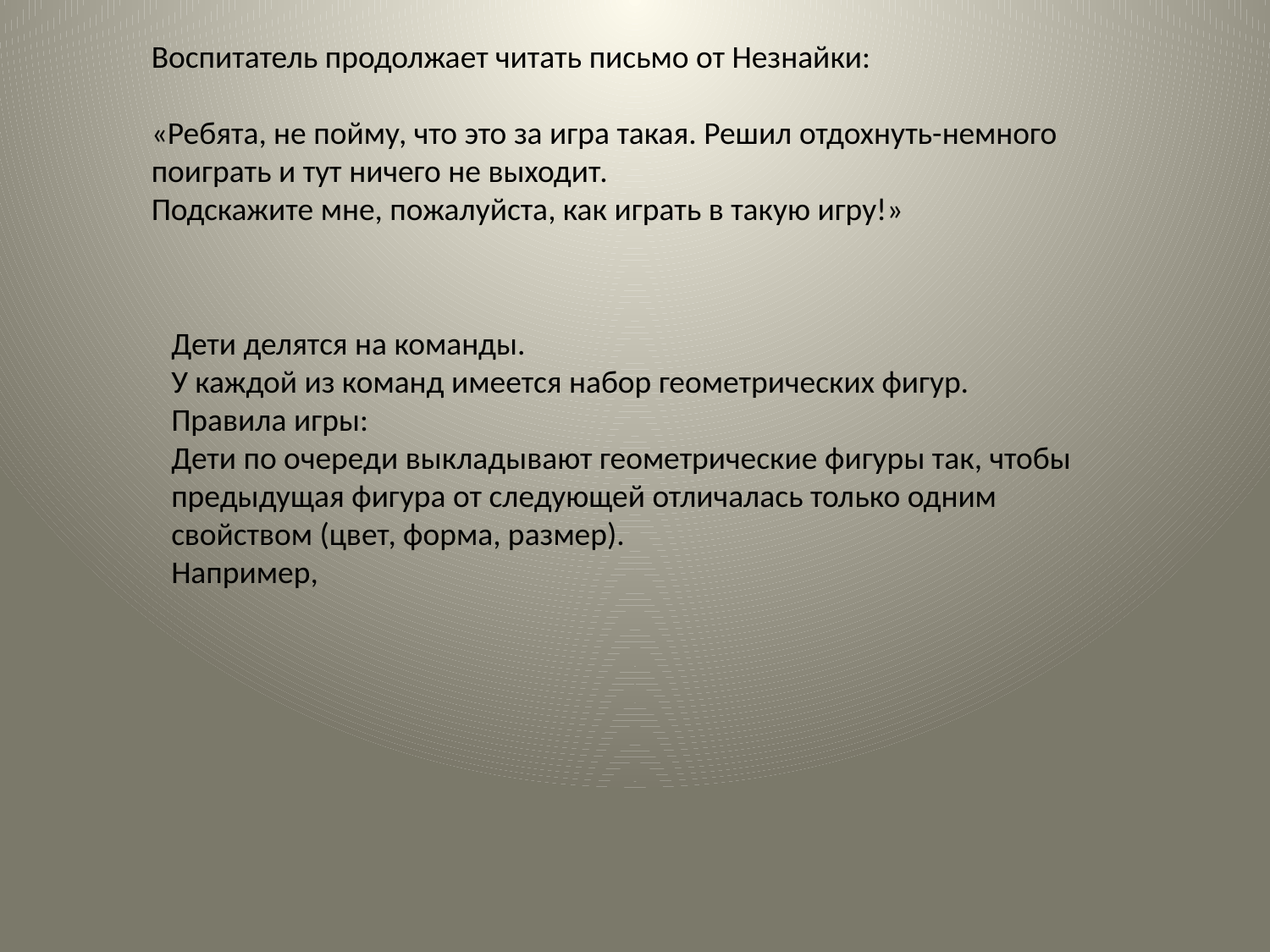

Воспитатель продолжает читать письмо от Незнайки:

«Ребята, не пойму, что это за игра такая. Решил отдохнуть-немного поиграть и тут ничего не выходит.
Подскажите мне, пожалуйста, как играть в такую игру!»

Дети делятся на команды.
У каждой из команд имеется набор геометрических фигур.
Правила игры:
Дети по очереди выкладывают геометрические фигуры так, чтобы предыдущая фигура от следующей отличалась только одним свойством (цвет, форма, размер).
Например,